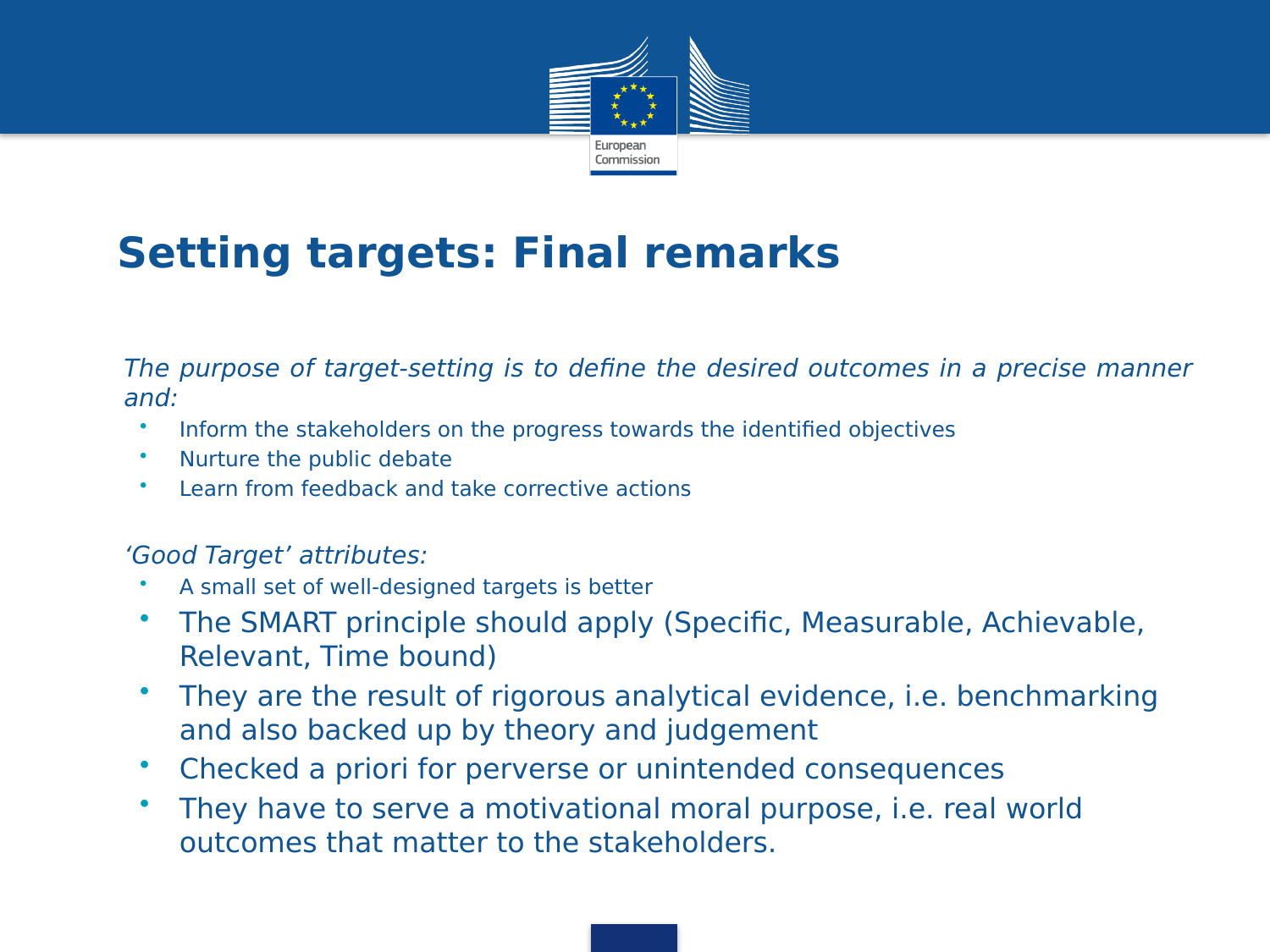

# Setting targets: Final remarks
The purpose of target-setting is to define the desired outcomes in a precise manner and:
Inform the stakeholders on the progress towards the identified objectives
Nurture the public debate
Learn from feedback and take corrective actions

‘Good Target’ attributes:
A small set of well-designed targets is better
The SMART principle should apply (Specific, Measurable, Achievable, Relevant, Time bound)
They are the result of rigorous analytical evidence, i.e. benchmarking and also backed up by theory and judgement
Checked a priori for perverse or unintended consequences
They have to serve a motivational moral purpose, i.e. real world outcomes that matter to the stakeholders.